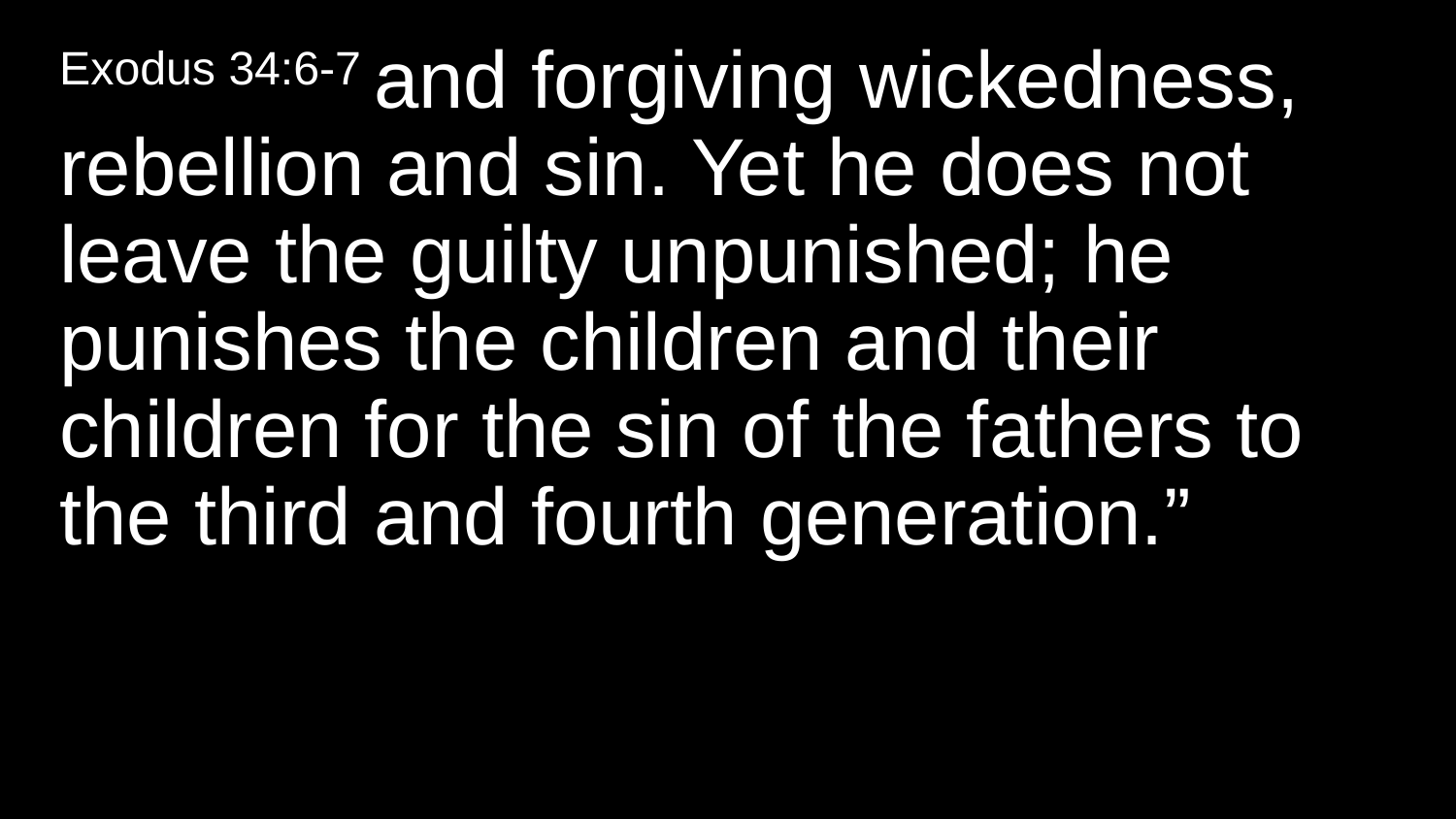

Exodus 34:6-7 and forgiving wickedness, rebellion and sin. Yet he does not leave the guilty unpunished; he punishes the children and their children for the sin of the fathers to the third and fourth generation.”